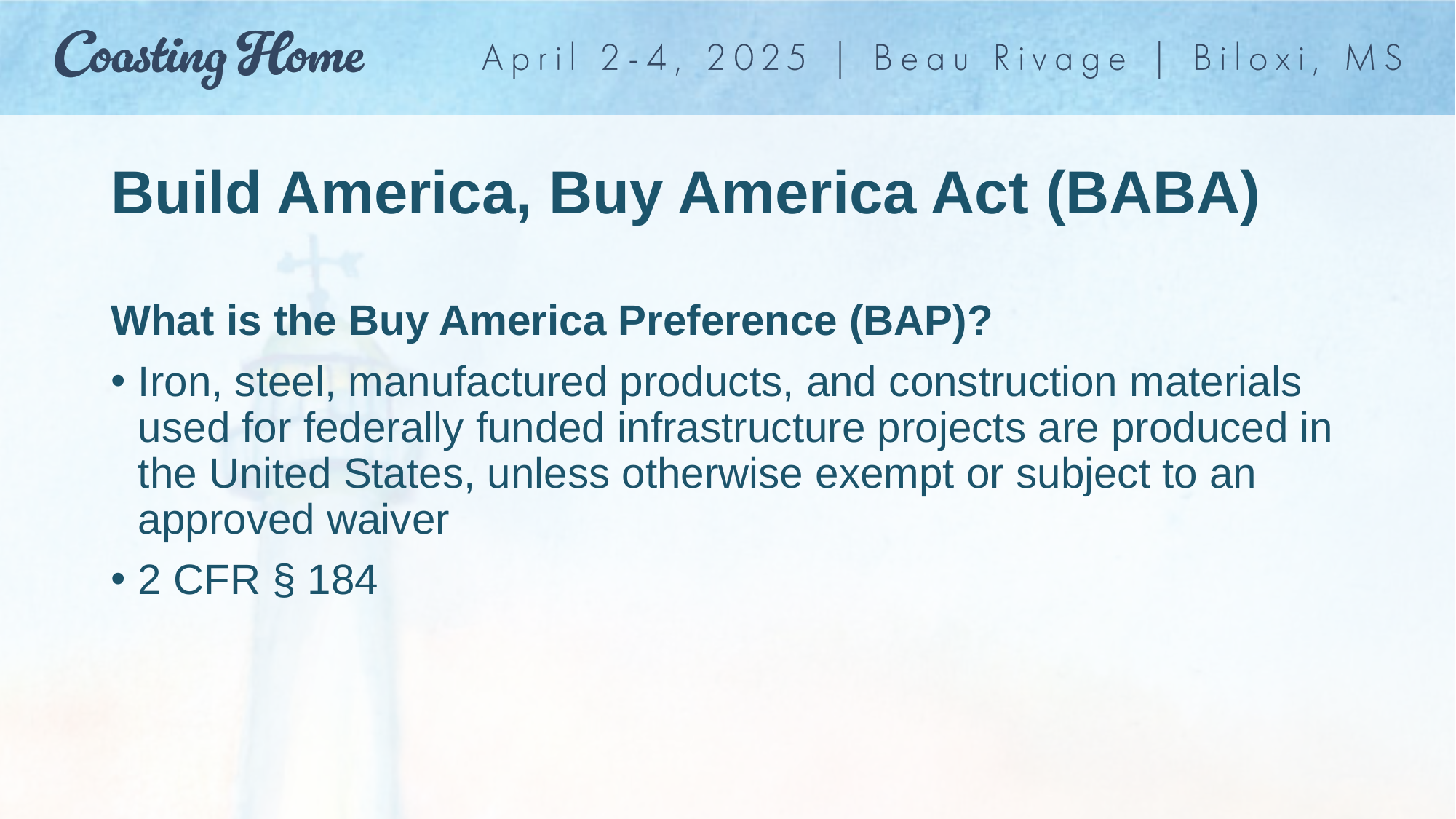

# Build America, Buy America Act (BABA)
What is the Buy America Preference (BAP)?
Iron, steel, manufactured products, and construction materials used for federally funded infrastructure projects are produced in the United States, unless otherwise exempt or subject to an approved waiver
2 CFR § 184